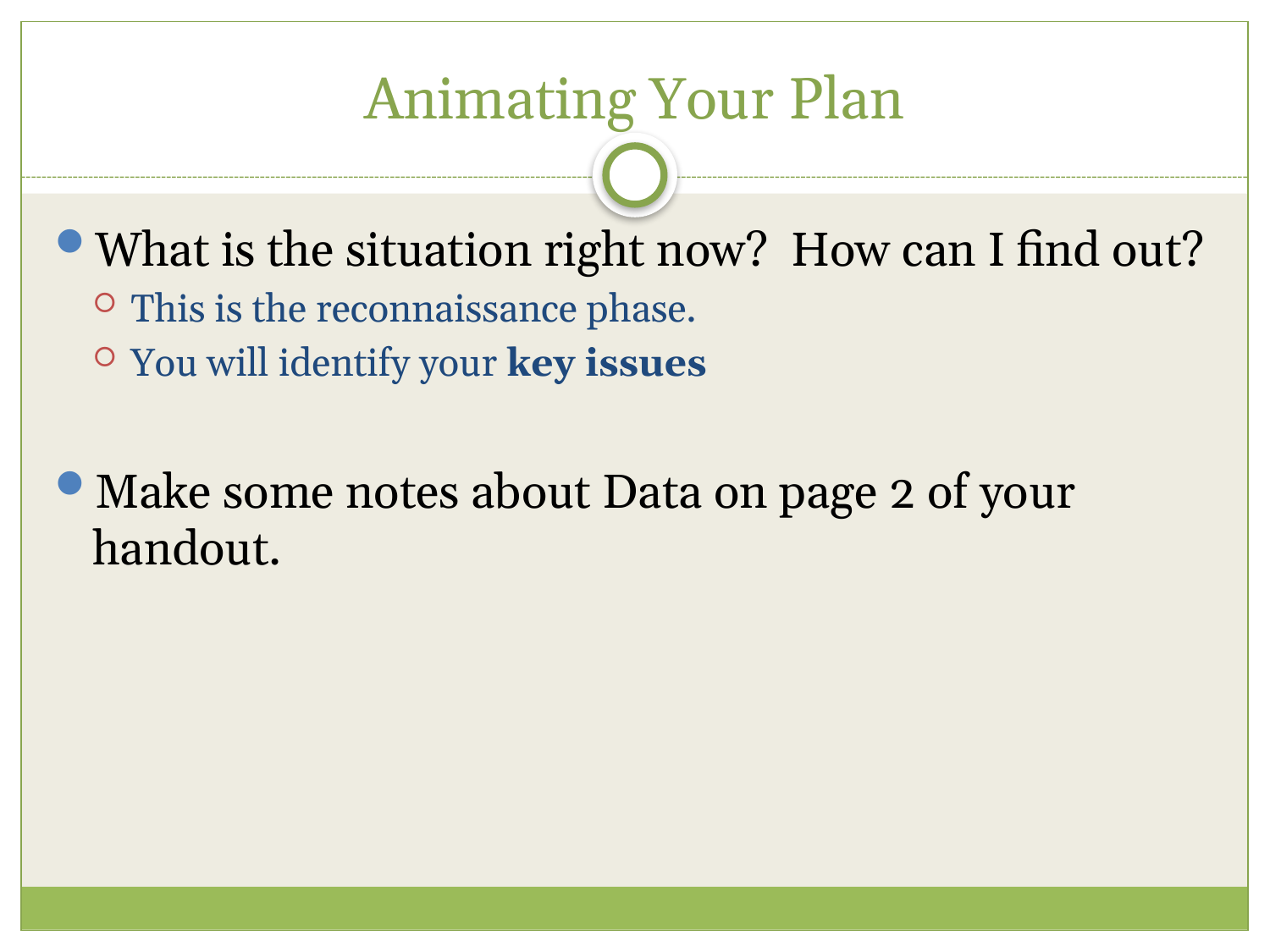

# Animating Your Plan
What is the situation right now?  How can I find out?
This is the reconnaissance phase.
You will identify your key issues

Make some notes about Data on page 2 of your handout.